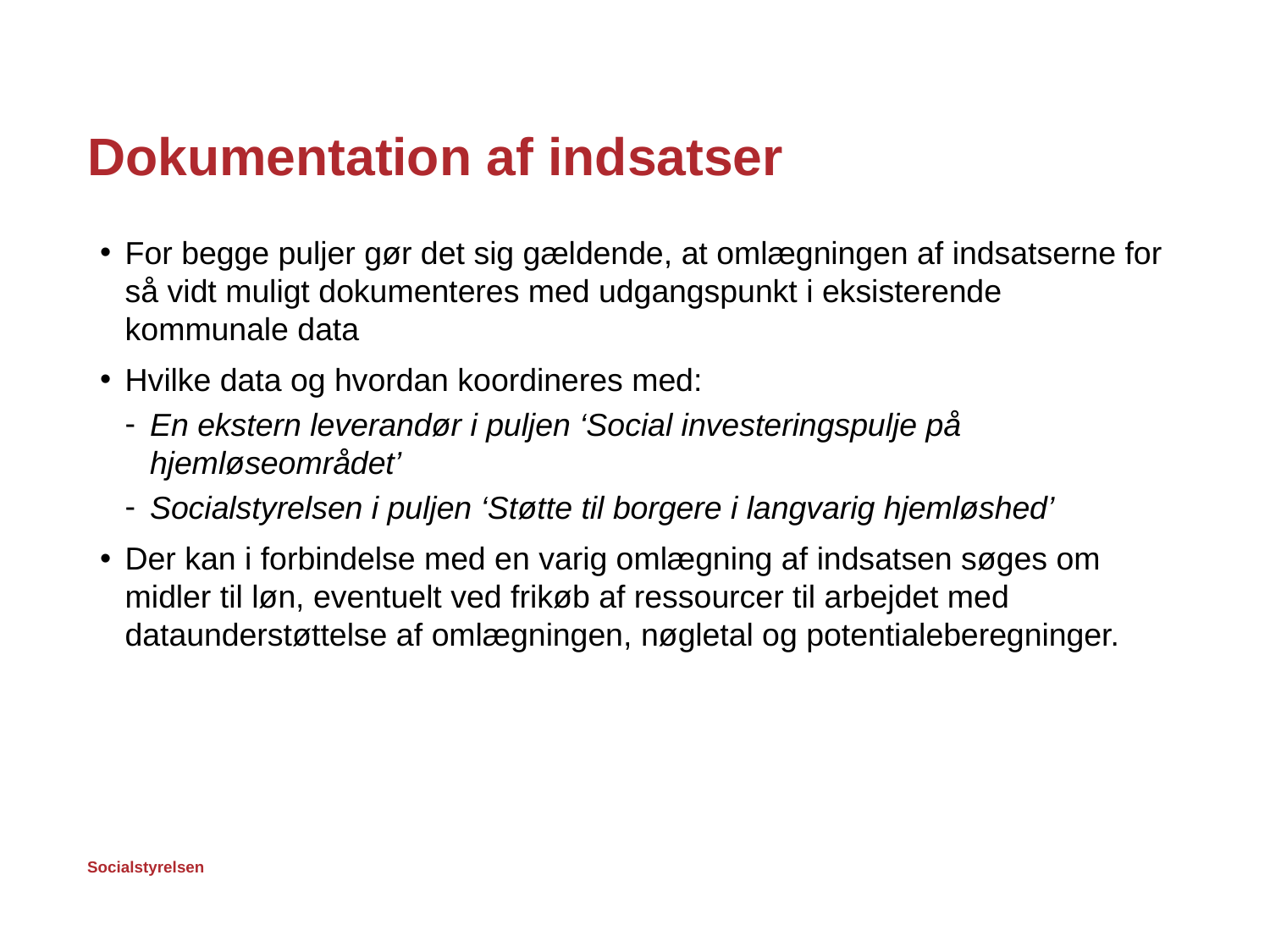

# Dokumentation af indsatser
For begge puljer gør det sig gældende, at omlægningen af indsatserne for så vidt muligt dokumenteres med udgangspunkt i eksisterende kommunale data
Hvilke data og hvordan koordineres med:
En ekstern leverandør i puljen ‘Social investeringspulje på hjemløseområdet’
Socialstyrelsen i puljen ‘Støtte til borgere i langvarig hjemløshed’
Der kan i forbindelse med en varig omlægning af indsatsen søges om midler til løn, eventuelt ved frikøb af ressourcer til arbejdet med dataunderstøttelse af omlægningen, nøgletal og potentialeberegninger.